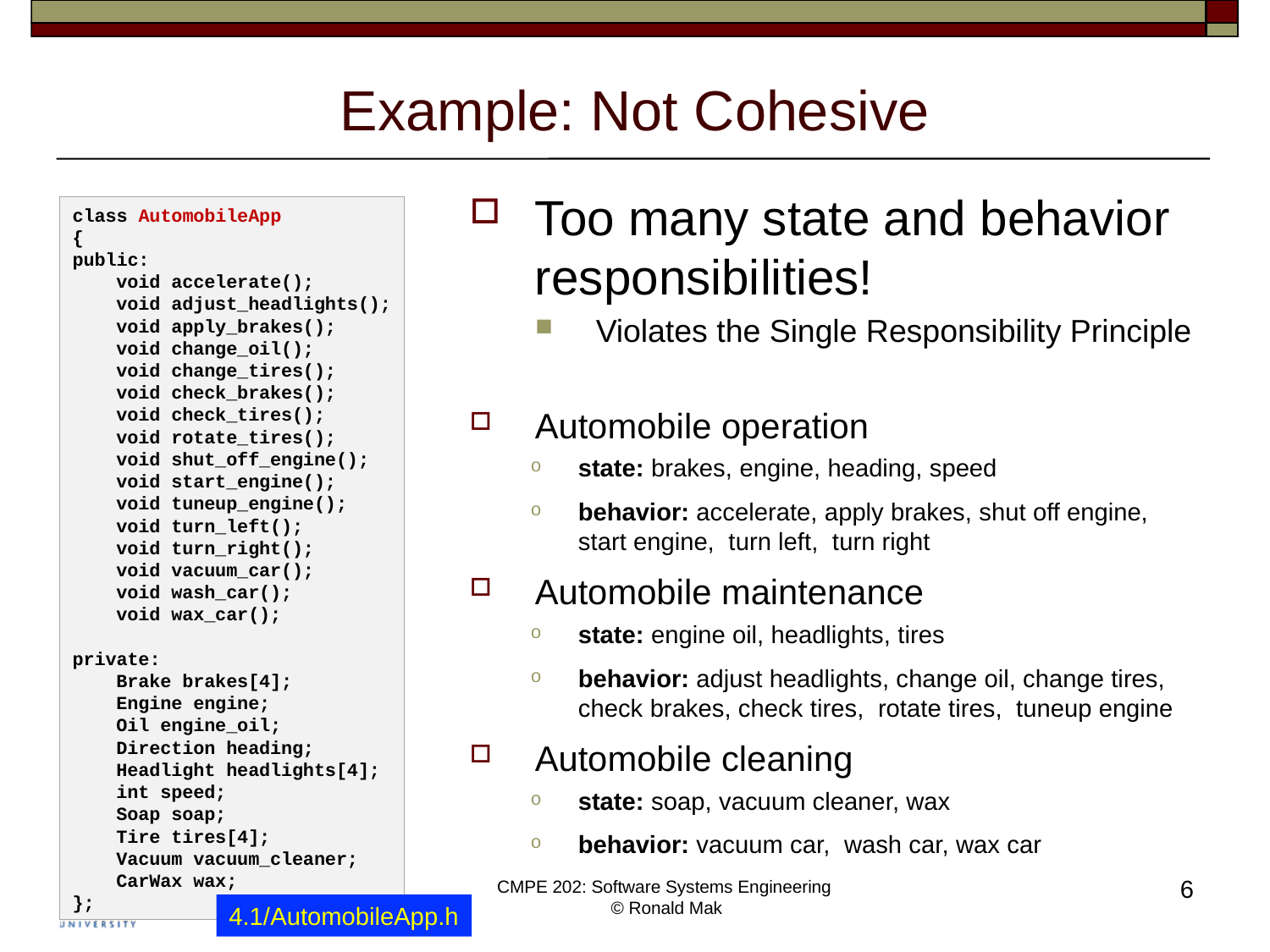

# Example: Not Cohesive
Too many state and behavior responsibilities!
Violates the Single Responsibility Principle

Automobile operation
state: brakes, engine, heading, speed
behavior: accelerate, apply brakes, shut off engine, start engine,  turn left,  turn right
Automobile maintenance
state: engine oil, headlights, tires
behavior: adjust headlights, change oil, change tires, check brakes, check tires,  rotate tires,  tuneup engine
Automobile cleaning
state: soap, vacuum cleaner, wax
behavior: vacuum car,  wash car, wax car
class AutomobileApp
{
public:
    void accelerate();
    void adjust_headlights();
    void apply_brakes();
    void change_oil();
    void change_tires();
    void check_brakes();
    void check_tires();
    void rotate_tires();
    void shut_off_engine();
    void start_engine();
    void tuneup_engine();
    void turn_left();
    void turn_right();
    void vacuum_car();
    void wash_car();
    void wax_car();

private:
    Brake brakes[4];
    Engine engine;
    Oil engine_oil;
    Direction heading;
    Headlight headlights[4];
    int speed;
    Soap soap;
    Tire tires[4];
    Vacuum vacuum_cleaner;
    CarWax wax;
};
6
4.1/AutomobileApp.h